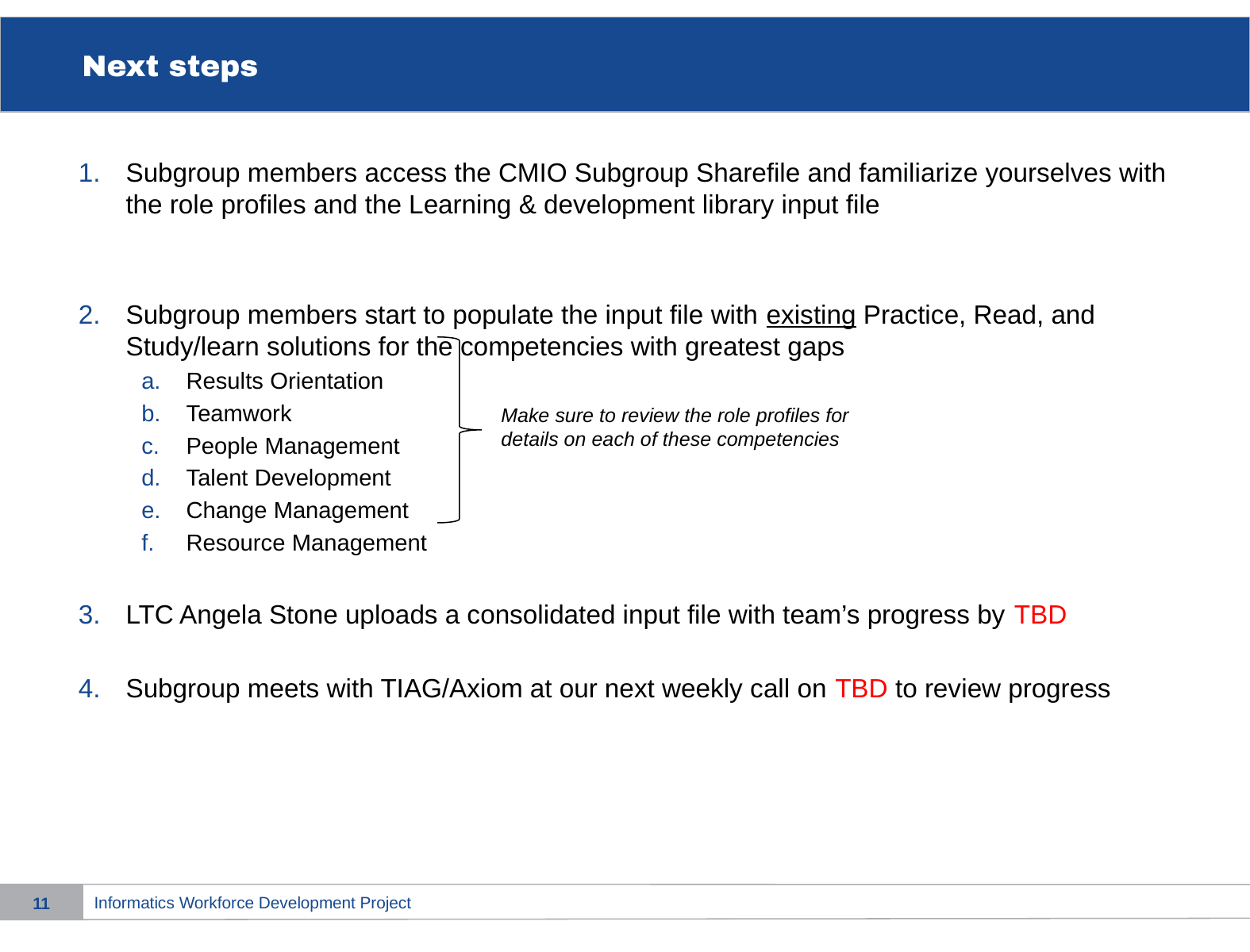

# Next steps
Subgroup members access the CMIO Subgroup Sharefile and familiarize yourselves with the role profiles and the Learning & development library input file

Subgroup members start to populate the input file with existing Practice, Read, and Study/learn solutions for the competencies with greatest gaps
Results Orientation
Teamwork
People Management
Talent Development
Change Management
Resource Management

LTC Angela Stone uploads a consolidated input file with team’s progress by TBD

Subgroup meets with TIAG/Axiom at our next weekly call on TBD to review progress

Make sure to review the role profiles for details on each of these competencies
11